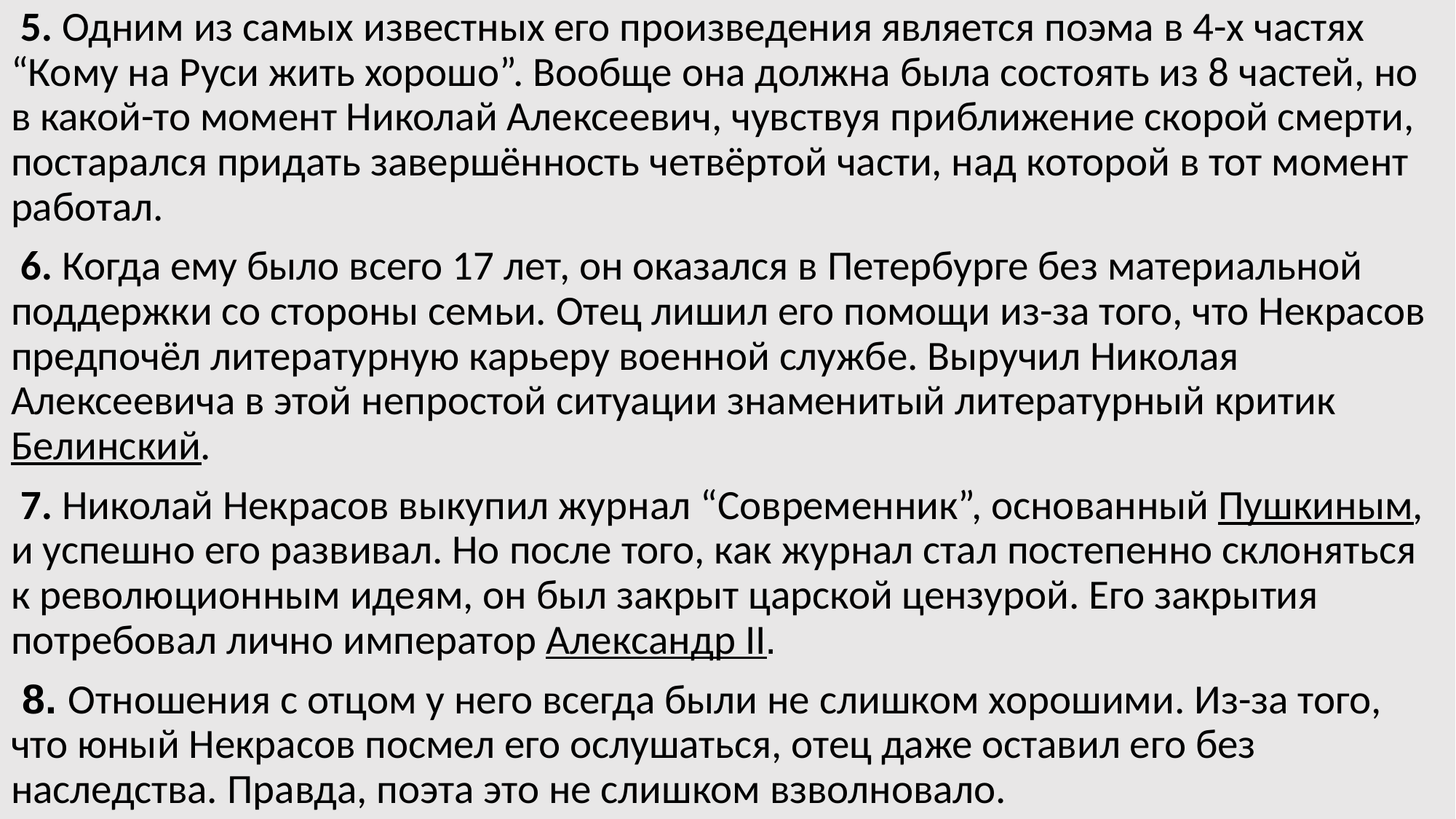

5. Одним из самых известных его произведения является поэма в 4-х частях “Кому на Руси жить хорошо”. Вообще она должна была состоять из 8 частей, но в какой-то момент Николай Алексеевич, чувствуя приближение скорой смерти, постарался придать завершённость четвёртой части, над которой в тот момент работал.
 6. Когда ему было всего 17 лет, он оказался в Петербурге без материальной поддержки со стороны семьи. Отец лишил его помощи из-за того, что Некрасов предпочёл литературную карьеру военной службе. Выручил Николая Алексеевича в этой непростой ситуации знаменитый литературный критик Белинский.
 7. Николай Некрасов выкупил журнал “Современник”, основанный Пушкиным, и успешно его развивал. Но после того, как журнал стал постепенно склоняться к революционным идеям, он был закрыт царской цензурой. Его закрытия потребовал лично император Александр II.
 8. Отношения с отцом у него всегда были не слишком хорошими. Из-за того, что юный Некрасов посмел его ослушаться, отец даже оставил его без наследства. Правда, поэта это не слишком взволновало.

#